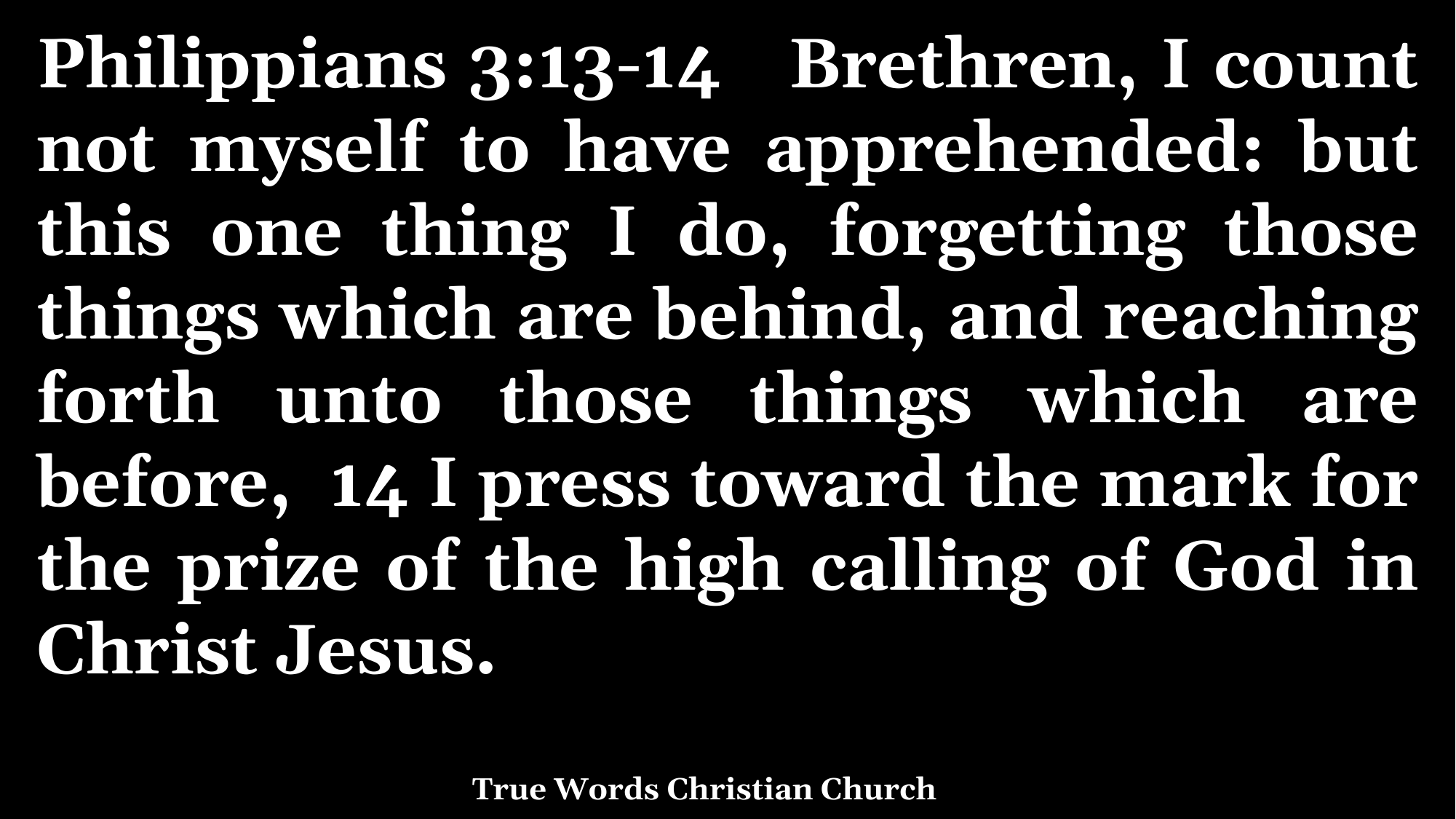

Philippians 3:13-14   Brethren, I count not myself to have apprehended: but this one thing I do, forgetting those things which are behind, and reaching forth unto those things which are before,  14 I press toward the mark for the prize of the high calling of God in Christ Jesus.
True Words Christian Church